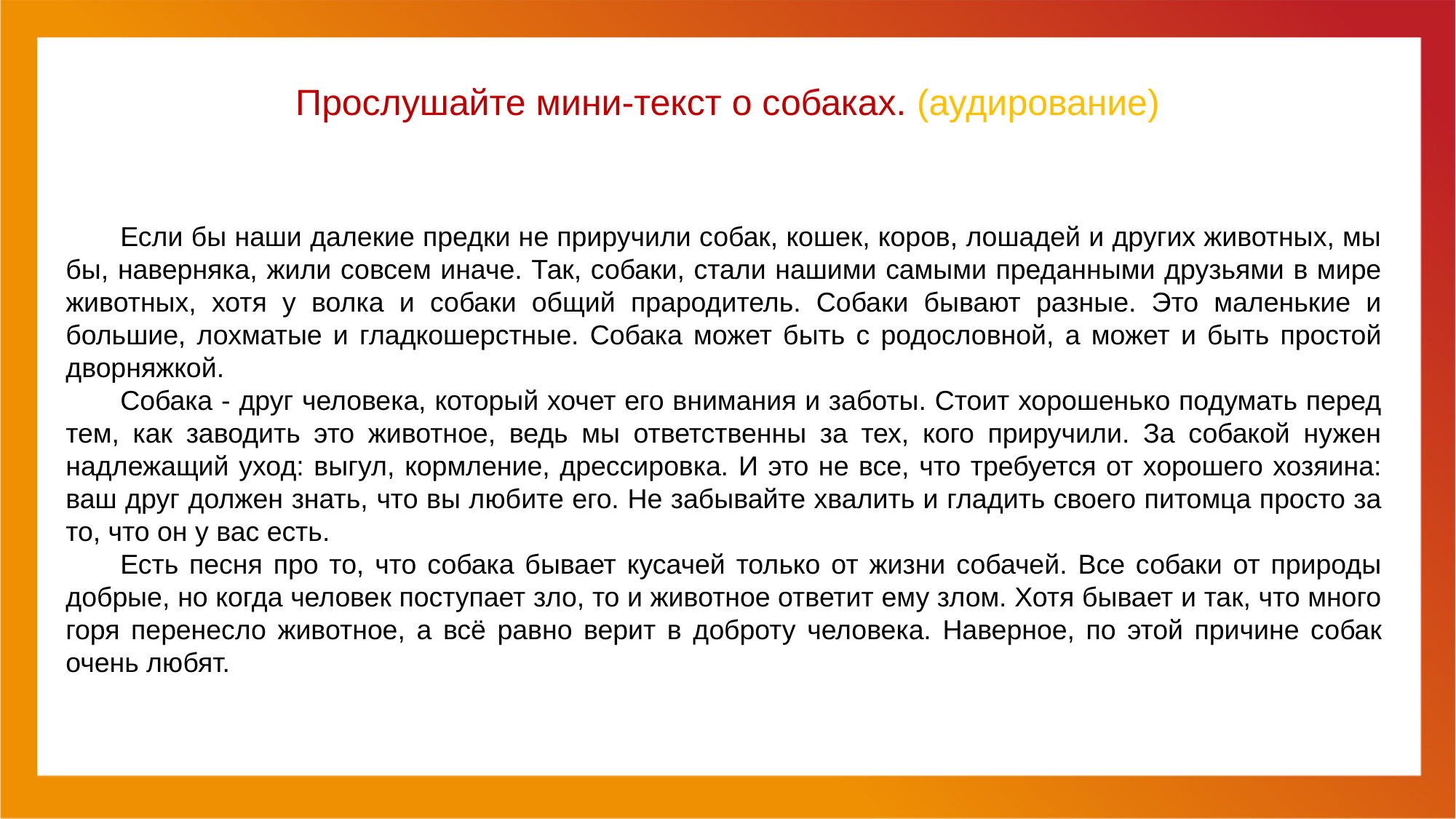

# Прослушайте мини-текст о собаках. (аудирование)
Если бы наши далекие предки не приручили собак, кошек, коров, лошадей и других животных, мы бы, наверняка, жили совсем иначе. Так, собаки, стали нашими самыми преданными друзьями в мире животных, хотя у волка и собаки общий прародитель. Собаки бывают разные. Это маленькие и большие, лохматые и гладкошерстные. Собака может быть с родословной, а может и быть простой дворняжкой.
Собака - друг человека, который хочет его внимания и заботы. Стоит хорошенько подумать перед тем, как заводить это животное, ведь мы ответственны за тех, кого приручили. За собакой нужен надлежащий уход: выгул, кормление, дрессировка. И это не все, что требуется от хорошего хозяина: ваш друг должен знать, что вы любите его. Не забывайте хвалить и гладить своего питомца просто за то, что он у вас есть.
Есть песня про то, что собака бывает кусачей только от жизни собачей. Все собаки от природы добрые, но когда человек поступает зло, то и животное ответит ему злом. Хотя бывает и так, что много горя перенесло животное, а всё равно верит в доброту человека. Наверное, по этой причине собак очень любят.